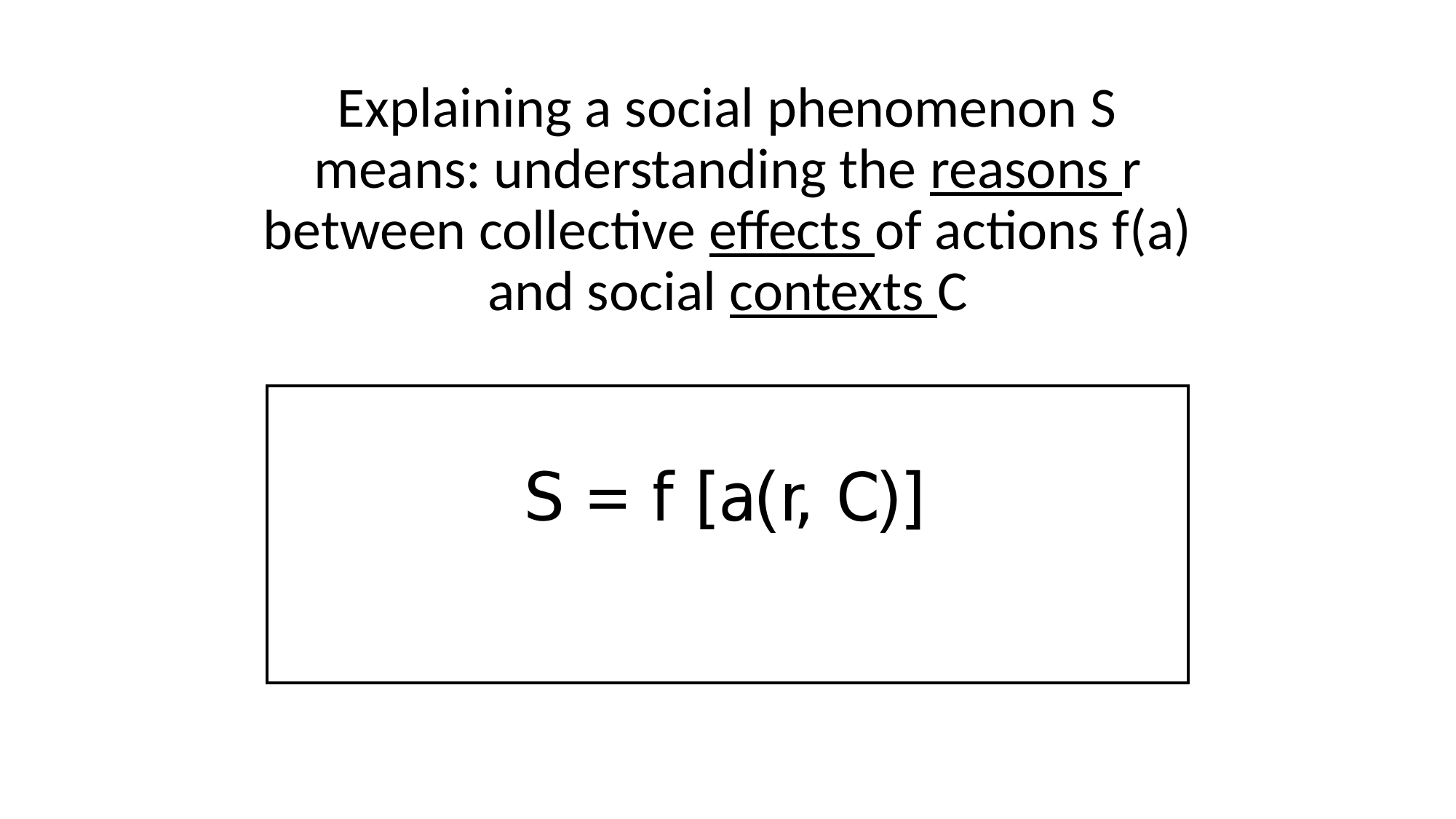

# Explaining a social phenomenon S means: understanding the reasons r between collective effects of actions f(a) and social contexts C

| S = f [a(r, C)] |
| --- |